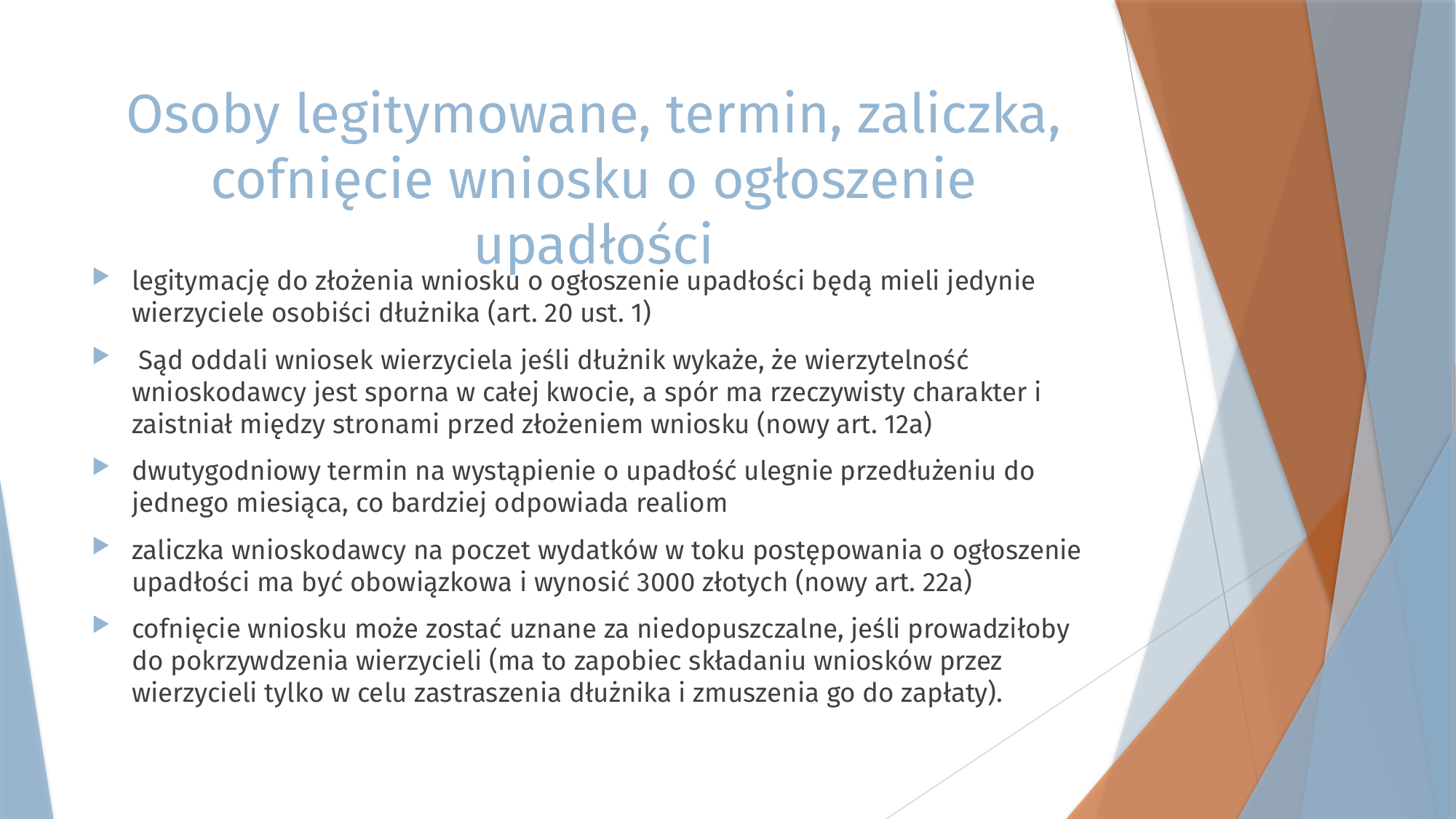

# Osoby legitymowane, termin, zaliczka, cofnięcie wniosku o ogłoszenie upadłości
legitymację do złożenia wniosku o ogłoszenie upadłości będą mieli jedynie wierzyciele osobiści dłużnika (art. 20 ust. 1)
 Sąd oddali wniosek wierzyciela jeśli dłużnik wykaże, że wierzytelność wnioskodawcy jest sporna w całej kwocie, a spór ma rzeczywisty charakter i zaistniał między stronami przed złożeniem wniosku (nowy art. 12a)
dwutygodniowy termin na wystąpienie o upadłość ulegnie przedłużeniu do jednego miesiąca, co bardziej odpowiada realiom
zaliczka wnioskodawcy na poczet wydatków w toku postępowania o ogłoszenie upadłości ma być obowiązkowa i wynosić 3000 złotych (nowy art. 22a)
cofnięcie wniosku może zostać uznane za niedopuszczalne, jeśli prowadziłoby do pokrzywdzenia wierzycieli (ma to zapobiec składaniu wniosków przez wierzycieli tylko w celu zastraszenia dłużnika i zmuszenia go do zapłaty).